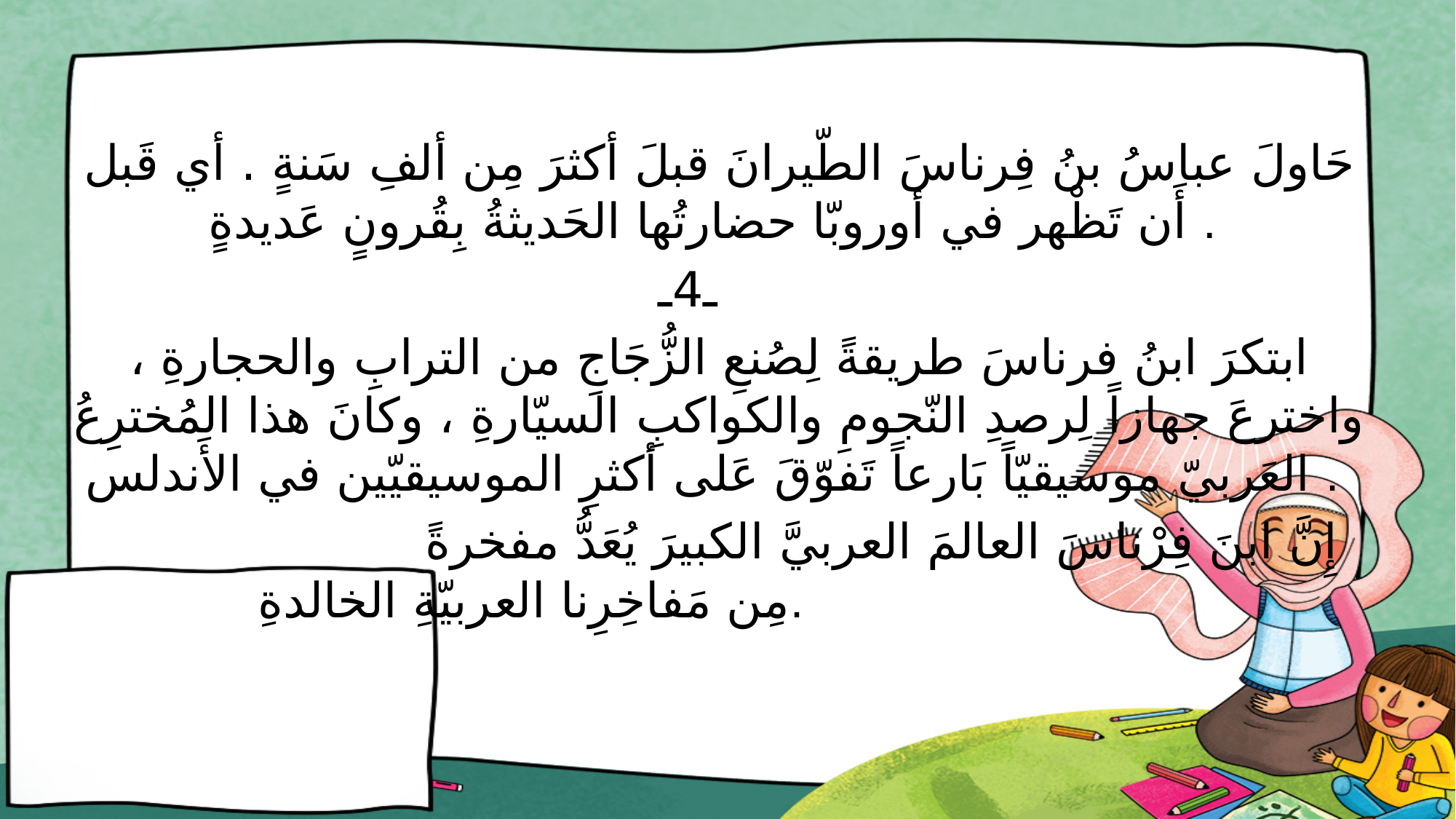

#

حَاولَ عباسُ بنُ فِرناسَ الطّيرانَ قبلَ أكثرَ مِن ألفِ سَنةٍ . أي قَبل أَن تَظْهر في أوروبّا حضارتُها الحَديثةُ بِقُرونٍ عَديدةٍ .
                           ـ4ـ
ابتكرَ ابنُ فرناسَ طريقةً لِصُنعِ الزُّجَاجِ من الترابِ والحجارةِ ، واخترعَ جهازاً لِرصدِ النّجومِ والكواكبِ السيّارةِ ، وكانَ هذا المُخترِعُ العَربيّ موسيقيّاً بَارعاً تَفوّقَ عَلى أكثرِ الموسيقيّين في الأَندلس .
                     إِنَّ ابنَ فِرْناسَ العالمَ العربيَّ الكبيرَ يُعَدُّ مفخرةً مِن مَفاخِرِنا العربيّةِ الخالدةِ.